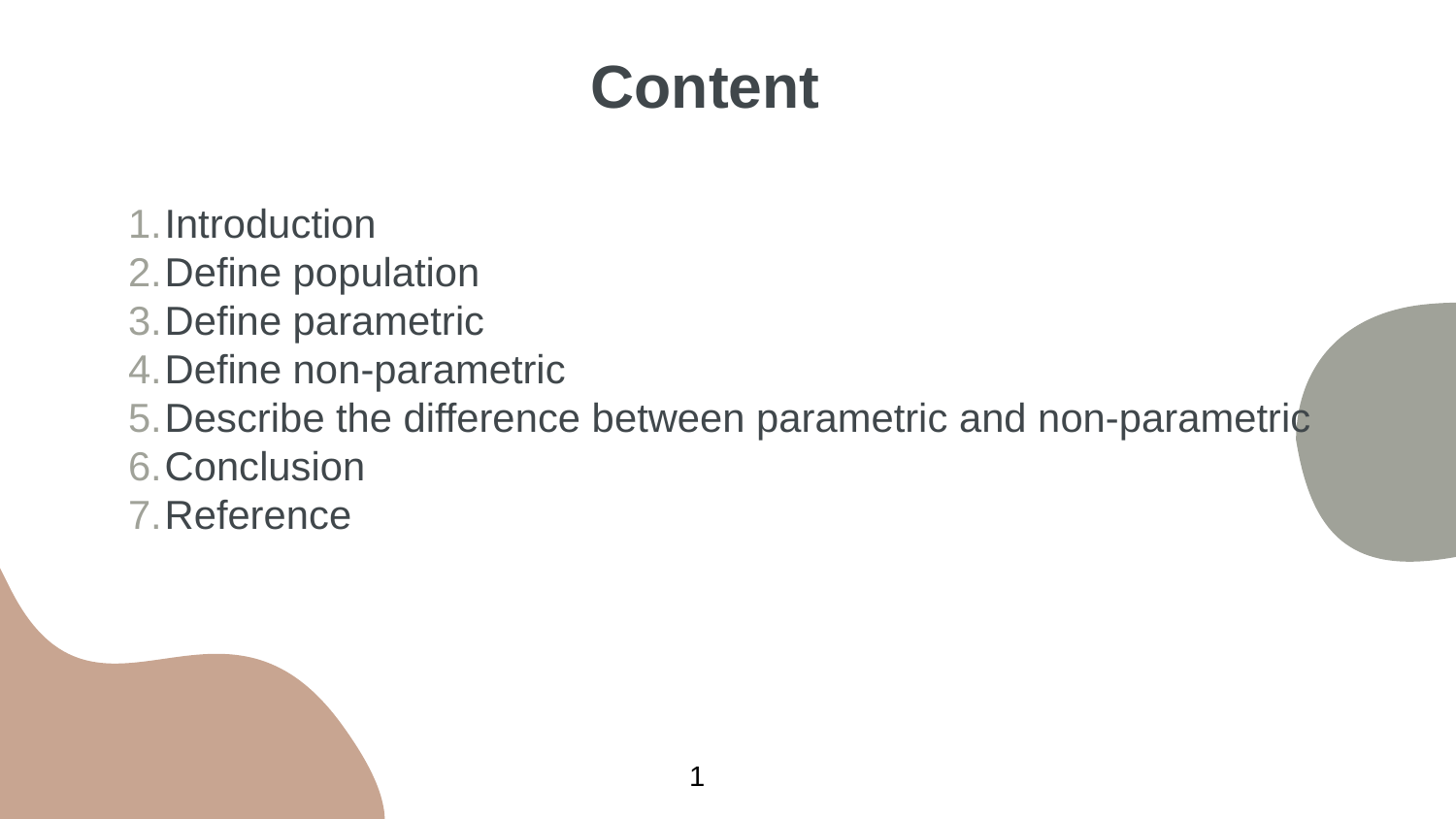

# Content
Introduction
Define population
Define parametric
Define non-parametric
Describe the difference between parametric and non-parametric
Conclusion
Reference
1